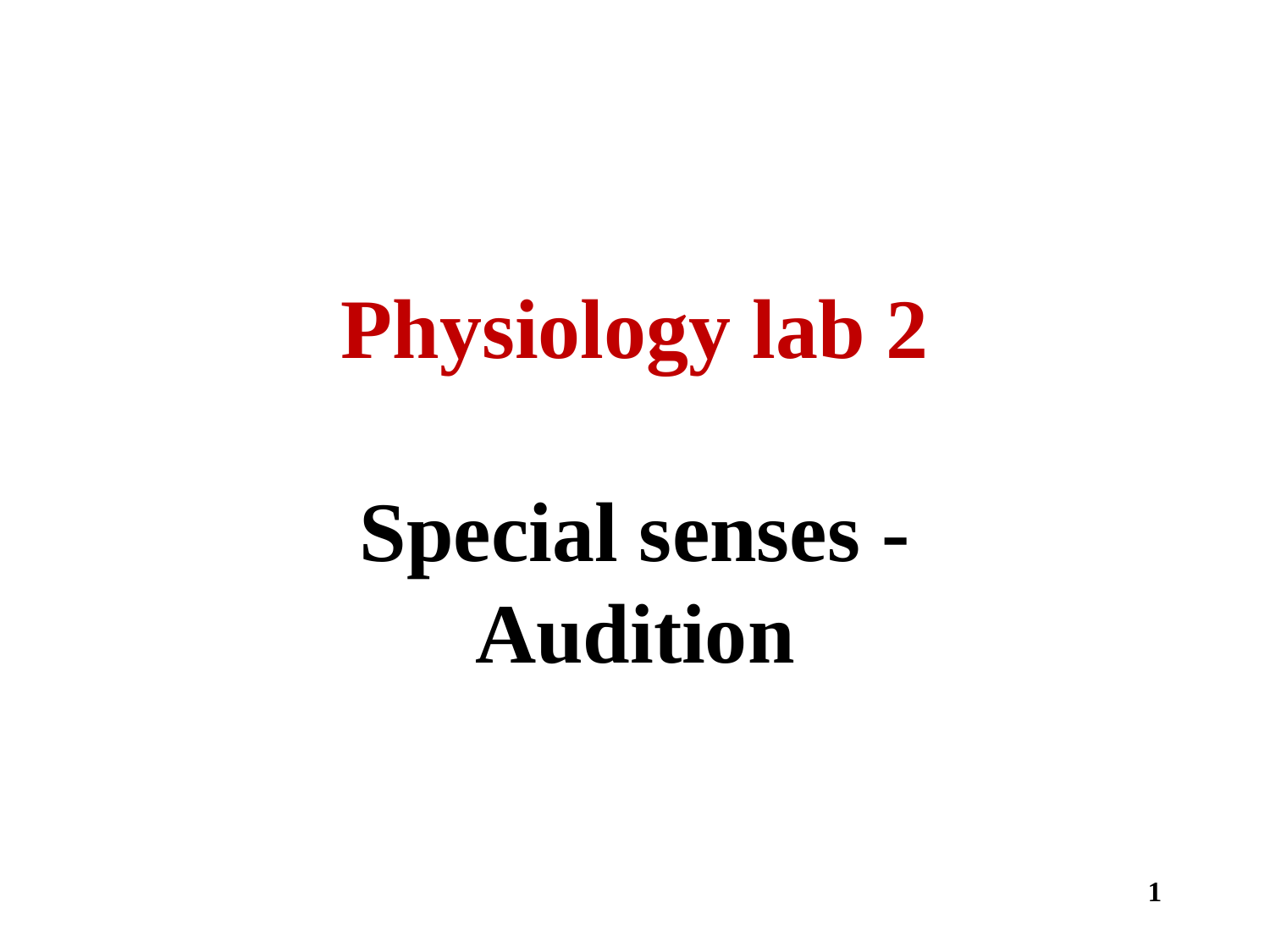

# Physiology lab 2 Special senses - Audition
1